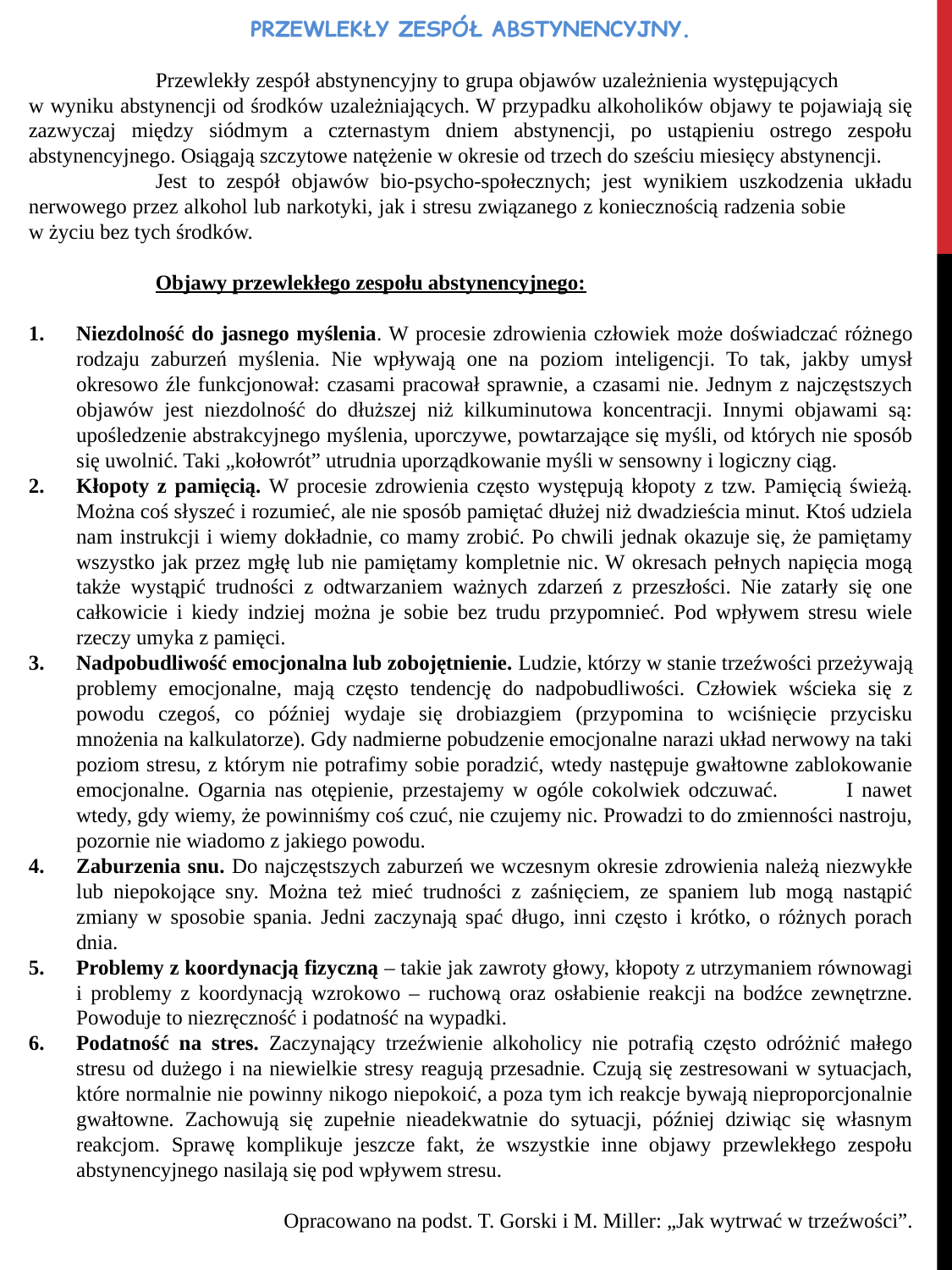

PRZEWLEKŁY ZESPÓŁ ABSTYNENCYJNY.

	Przewlekły zespół abstynencyjny to grupa objawów uzależnienia występujących              w wyniku abstynencji od środków uzależniających. W przypadku alkoholików objawy te pojawiają się zazwyczaj między siódmym a czternastym dniem abstynencji, po ustąpieniu ostrego zespołu abstynencyjnego. Osiągają szczytowe natężenie w okresie od trzech do sześciu miesięcy abstynencji.
	Jest to zespół objawów bio-psycho-społecznych; jest wynikiem uszkodzenia układu nerwowego przez alkohol lub narkotyki, jak i stresu związanego z koniecznością radzenia sobie            w życiu bez tych środków.

	Objawy przewlekłego zespołu abstynencyjnego:

Niezdolność do jasnego myślenia. W procesie zdrowienia człowiek może doświadczać różnego rodzaju zaburzeń myślenia. Nie wpływają one na poziom inteligencji. To tak, jakby umysł okresowo źle funkcjonował: czasami pracował sprawnie, a czasami nie. Jednym z najczęstszych objawów jest niezdolność do dłuższej niż kilkuminutowa koncentracji. Innymi objawami są: upośledzenie abstrakcyjnego myślenia, uporczywe, powtarzające się myśli, od których nie sposób się uwolnić. Taki „kołowrót” utrudnia uporządkowanie myśli w sensowny i logiczny ciąg.
Kłopoty z pamięcią. W procesie zdrowienia często występują kłopoty z tzw. Pamięcią świeżą. Można coś słyszeć i rozumieć, ale nie sposób pamiętać dłużej niż dwadzieścia minut. Ktoś udziela nam instrukcji i wiemy dokładnie, co mamy zrobić. Po chwili jednak okazuje się, że pamiętamy wszystko jak przez mgłę lub nie pamiętamy kompletnie nic. W okresach pełnych napięcia mogą także wystąpić trudności z odtwarzaniem ważnych zdarzeń z przeszłości. Nie zatarły się one całkowicie i kiedy indziej można je sobie bez trudu przypomnieć. Pod wpływem stresu wiele rzeczy umyka z pamięci.
Nadpobudliwość emocjonalna lub zobojętnienie. Ludzie, którzy w stanie trzeźwości przeżywają problemy emocjonalne, mają często tendencję do nadpobudliwości. Człowiek wścieka się z powodu czegoś, co później wydaje się drobiazgiem (przypomina to wciśnięcie przycisku mnożenia na kalkulatorze). Gdy nadmierne pobudzenie emocjonalne narazi układ nerwowy na taki poziom stresu, z którym nie potrafimy sobie poradzić, wtedy następuje gwałtowne zablokowanie emocjonalne. Ogarnia nas otępienie, przestajemy w ogóle cokolwiek odczuwać.        I nawet wtedy, gdy wiemy, że powinniśmy coś czuć, nie czujemy nic. Prowadzi to do zmienności nastroju, pozornie nie wiadomo z jakiego powodu.
Zaburzenia snu. Do najczęstszych zaburzeń we wczesnym okresie zdrowienia należą niezwykłe lub niepokojące sny. Można też mieć trudności z zaśnięciem, ze spaniem lub mogą nastąpić zmiany w sposobie spania. Jedni zaczynają spać długo, inni często i krótko, o różnych porach dnia.
Problemy z koordynacją fizyczną – takie jak zawroty głowy, kłopoty z utrzymaniem równowagi i problemy z koordynacją wzrokowo – ruchową oraz osłabienie reakcji na bodźce zewnętrzne. Powoduje to niezręczność i podatność na wypadki.
Podatność na stres. Zaczynający trzeźwienie alkoholicy nie potrafią często odróżnić małego stresu od dużego i na niewielkie stresy reagują przesadnie. Czują się zestresowani w sytuacjach, które normalnie nie powinny nikogo niepokoić, a poza tym ich reakcje bywają nieproporcjonalnie gwałtowne. Zachowują się zupełnie nieadekwatnie do sytuacji, później dziwiąc się własnym reakcjom. Sprawę komplikuje jeszcze fakt, że wszystkie inne objawy przewlekłego zespołu abstynencyjnego nasilają się pod wpływem stresu.

 Opracowano na podst. T. Gorski i M. Miller: „Jak wytrwać w trzeźwości”.